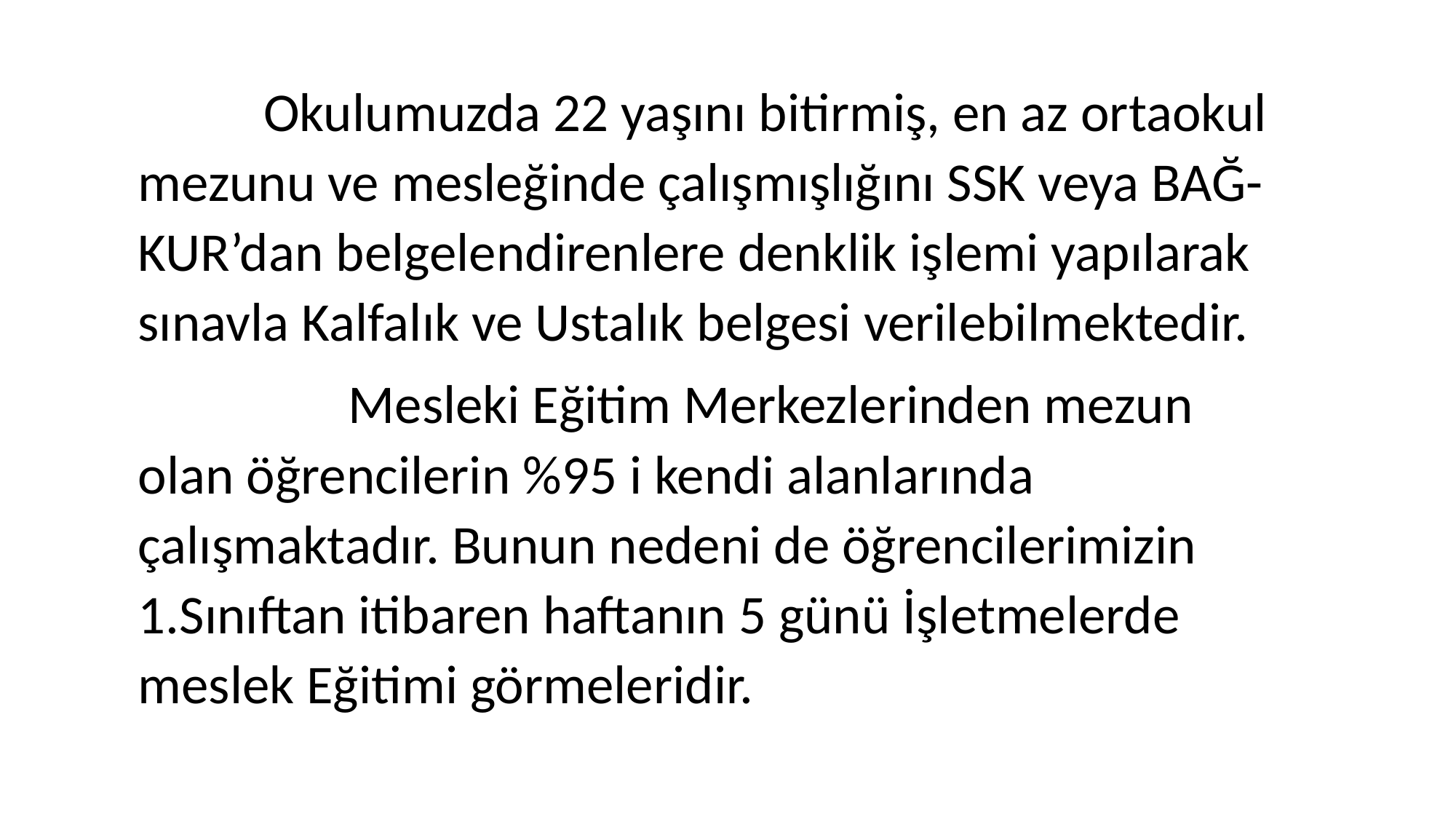

Okulumuzda 22 yaşını bitirmiş, en az ortaokul mezunu ve mesleğinde çalışmışlığını SSK veya BAĞ-KUR’dan belgelendirenlere denklik işlemi yapılarak sınavla Kalfalık ve Ustalık belgesi verilebilmektedir.
                 Mesleki Eğitim Merkezlerinden mezun olan öğrencilerin %95 i kendi alanlarında çalışmaktadır. Bunun nedeni de öğrencilerimizin 1.Sınıftan itibaren haftanın 5 günü İşletmelerde meslek Eğitimi görmeleridir.